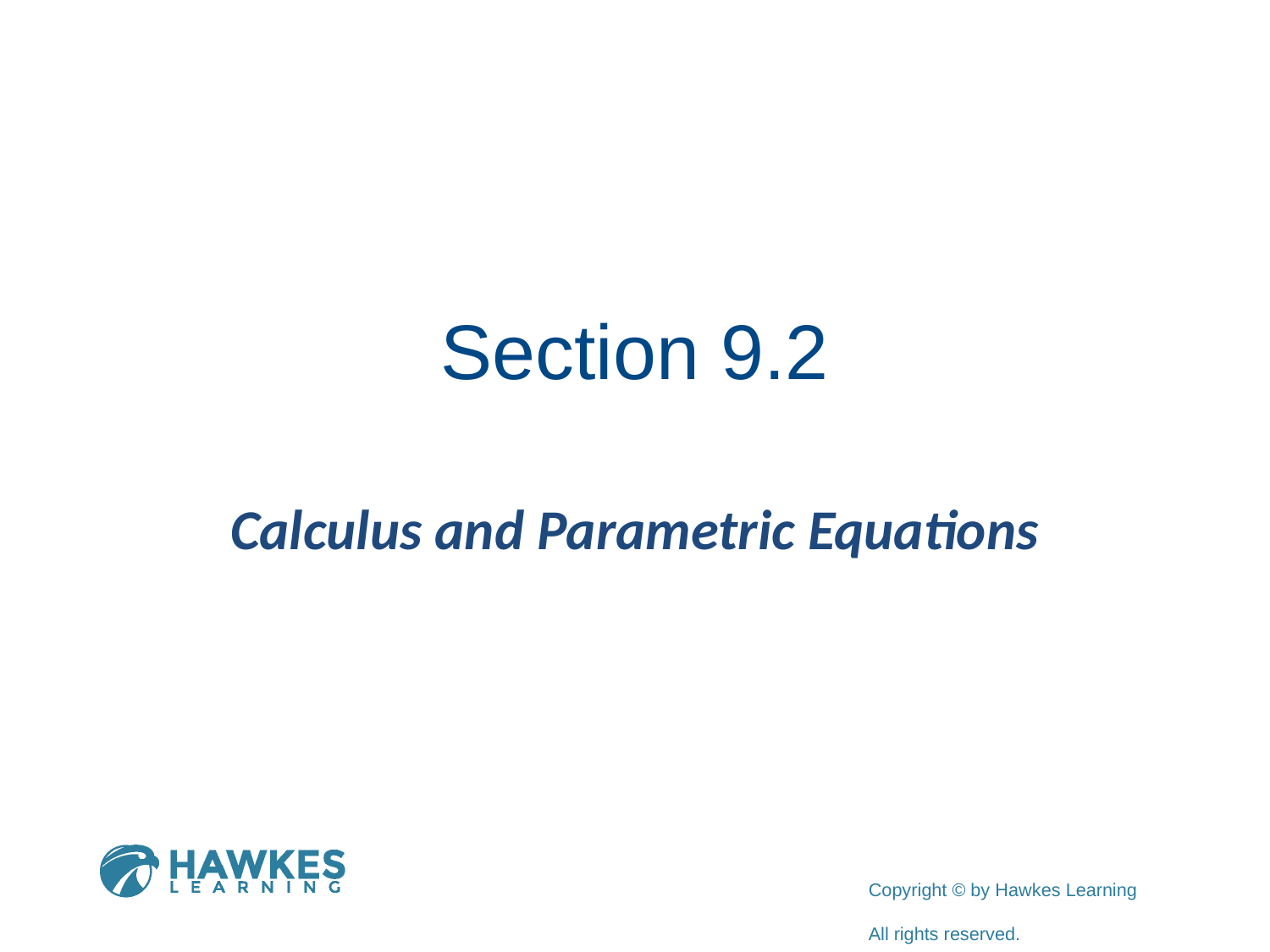

# Section 9.2
Calculus and Parametric Equations